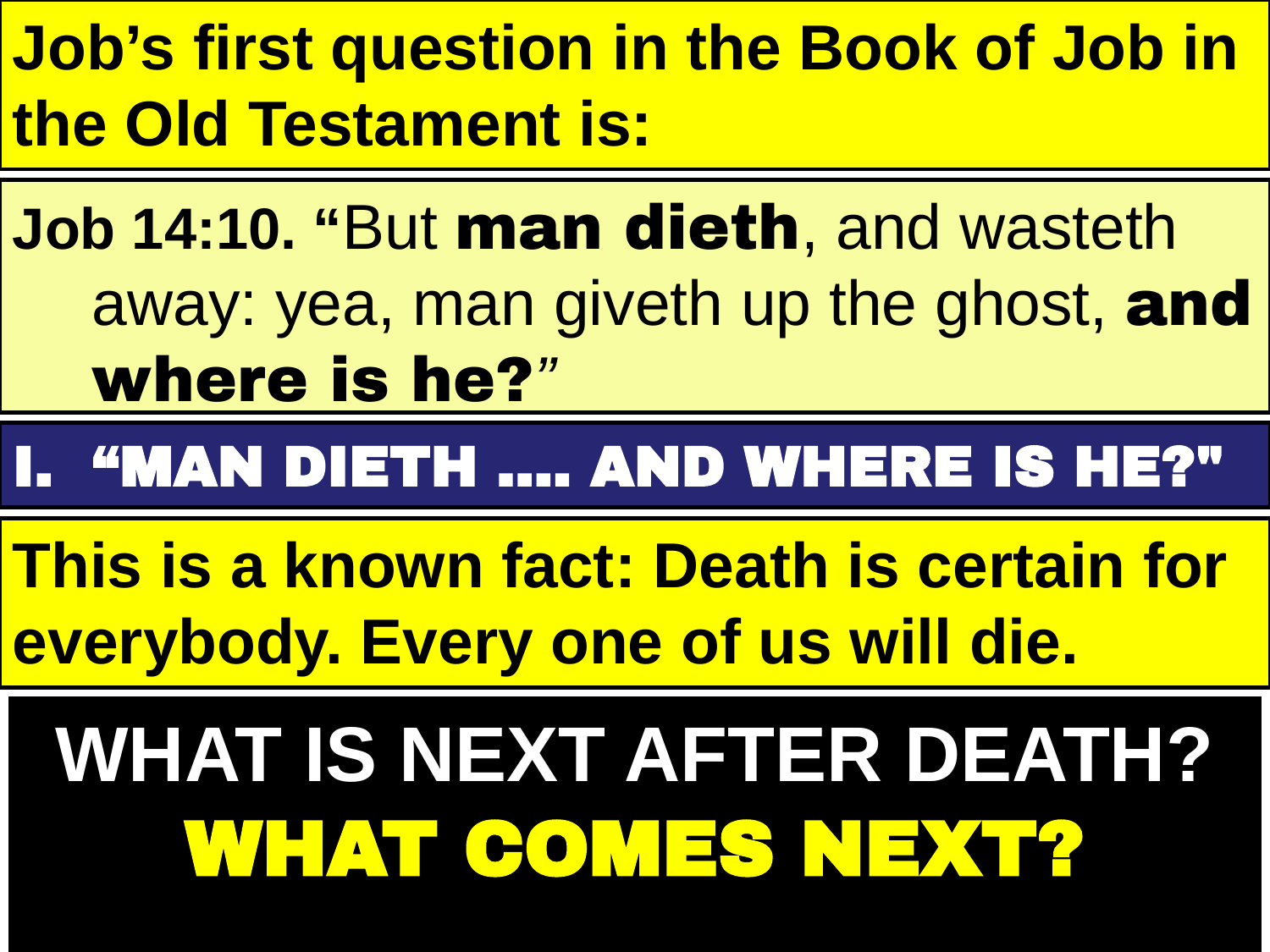

Job’s first question in the Book of Job in the Old Testament is:

Job 14:10. “But man dieth, and wasteth away: yea, man giveth up the ghost, and where is he?”

“MAN DIETH .... AND WHERE IS HE?"

This is a known fact: Death is certain for everybody. Every one of us will die.

Hebrews 9:27  “…it is appointed unto men once to die, but after this the judgment.”
WHAT IS NEXT AFTER DEATH?
WHAT COMES NEXT?
The words “and he died” are seen 22 times in the Bible. Found 10 times in Genesis chapter 5 alone.